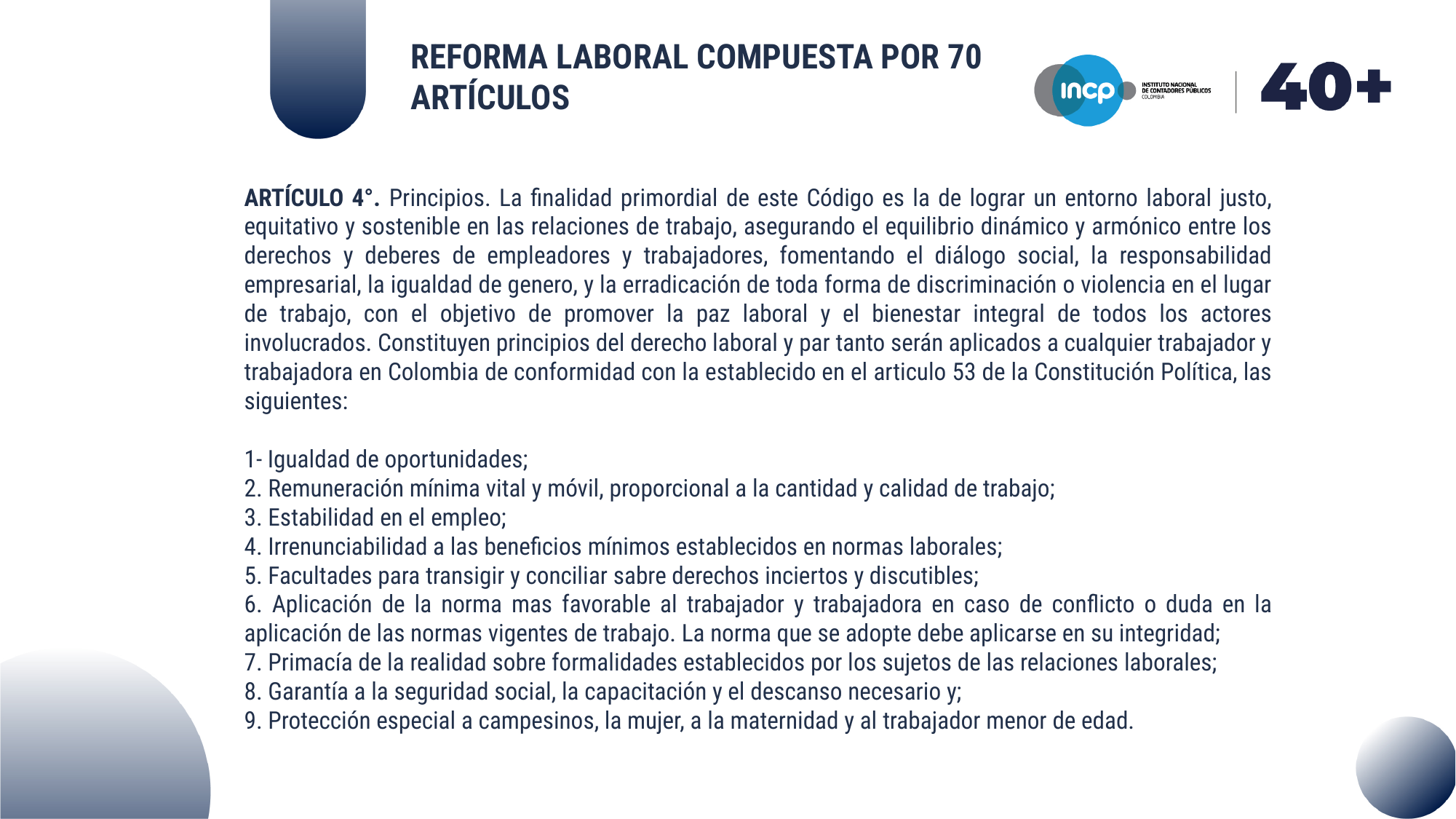

REFORMA LABORAL COMPUESTA POR 70 ARTÍCULOS

ARTÍCULO 4°. Principios. La finalidad primordial de este Código es la de lograr un entorno laboral justo, equitativo y sostenible en las relaciones de trabajo, asegurando el equilibrio dinámico y armónico entre los derechos y deberes de empleadores y trabajadores, fomentando el diálogo social, la responsabilidad empresarial, la igualdad de genero, y la erradicación de toda forma de discriminación o violencia en el lugar de trabajo, con el objetivo de promover la paz laboral y el bienestar integral de todos los actores involucrados. Constituyen principios del derecho laboral y par tanto serán aplicados a cualquier trabajador y trabajadora en Colombia de conformidad con la establecido en el articulo 53 de la Constitución Política, las siguientes:

1- Igualdad de oportunidades;
2. Remuneración mínima vital y móvil, proporcional a la cantidad y calidad de trabajo;
3. Estabilidad en el empleo;
4. Irrenunciabilidad a las beneficios mínimos establecidos en normas laborales;
5. Facultades para transigir y conciliar sabre derechos inciertos y discutibles;
6. Aplicación de la norma mas favorable al trabajador y trabajadora en caso de conflicto o duda en la aplicación de las normas vigentes de trabajo. La norma que se adopte debe aplicarse en su integridad;
7. Primacía de la realidad sobre formalidades establecidos por los sujetos de las relaciones laborales;
8. Garantía a la seguridad social, la capacitación y el descanso necesario y;
9. Protección especial a campesinos, la mujer, a la maternidad y al trabajador menor de edad.